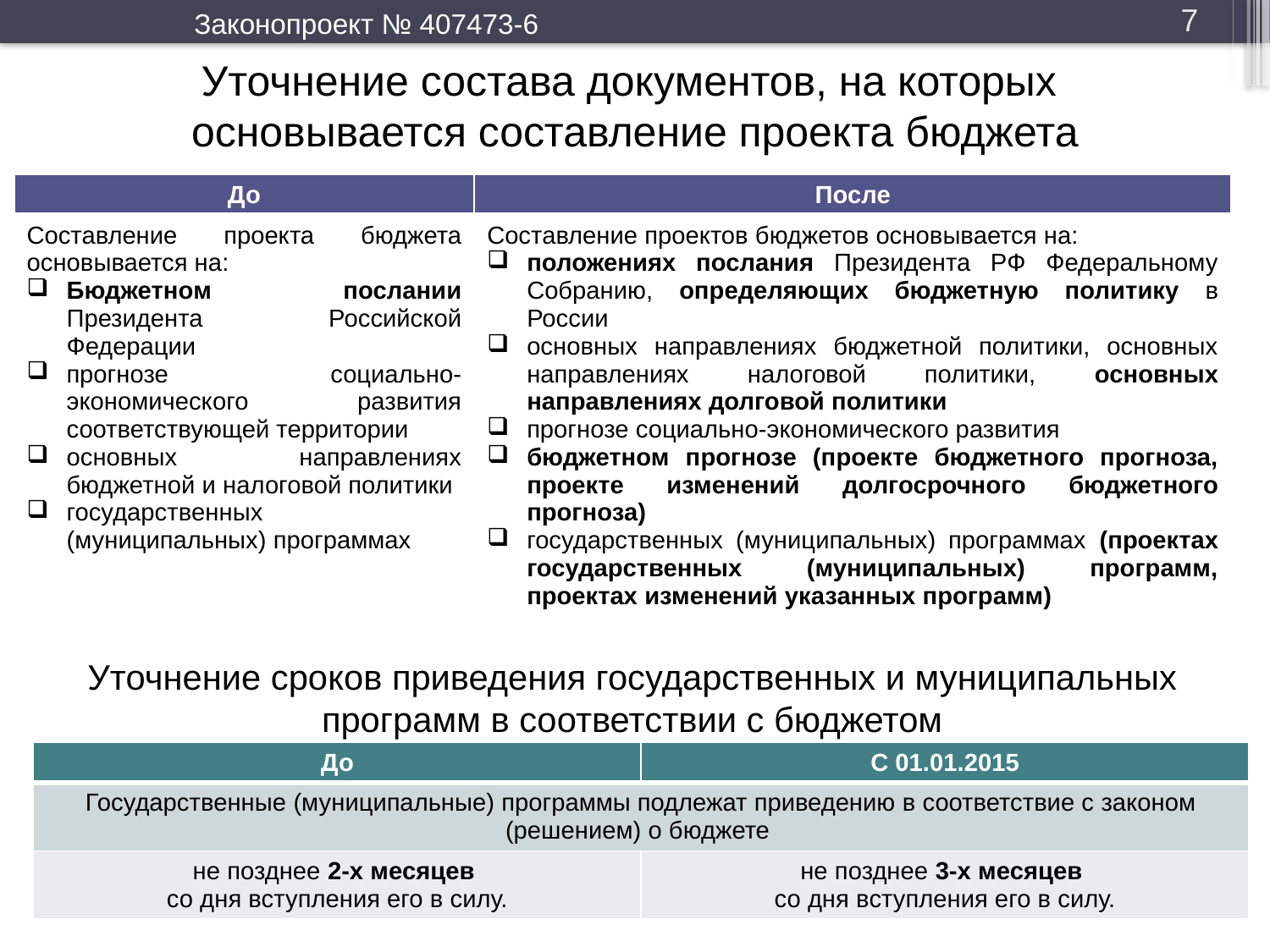

Законопроект № 407473-6
7
Уточнение состава документов, на которых
основывается составление проекта бюджета
| До | После |
| --- | --- |
| Составление проекта бюджета основывается на: Бюджетном послании Президента Российской Федерации прогнозе социально-экономического развития соответствующей территории основных направлениях бюджетной и налоговой политики государственных (муниципальных) программах | Составление проектов бюджетов основывается на: положениях послания Президента РФ Федеральному Собранию, определяющих бюджетную политику в России основных направлениях бюджетной политики, основных направлениях налоговой политики, основных направлениях долговой политики прогнозе социально-экономического развития бюджетном прогнозе (проекте бюджетного прогноза, проекте изменений долгосрочного бюджетного прогноза) государственных (муниципальных) программах (проектах государственных (муниципальных) программ, проектах изменений указанных программ) |
# Уточнение сроков приведения государственных и муниципальных программ в соответствии с бюджетом
| До | С 01.01.2015 |
| --- | --- |
| Государственные (муниципальные) программы подлежат приведению в соответствие с законом (решением) о бюджете |  |
| не позднее 2-х месяцев со дня вступления его в силу. | не позднее 3-х месяцев со дня вступления его в силу. |